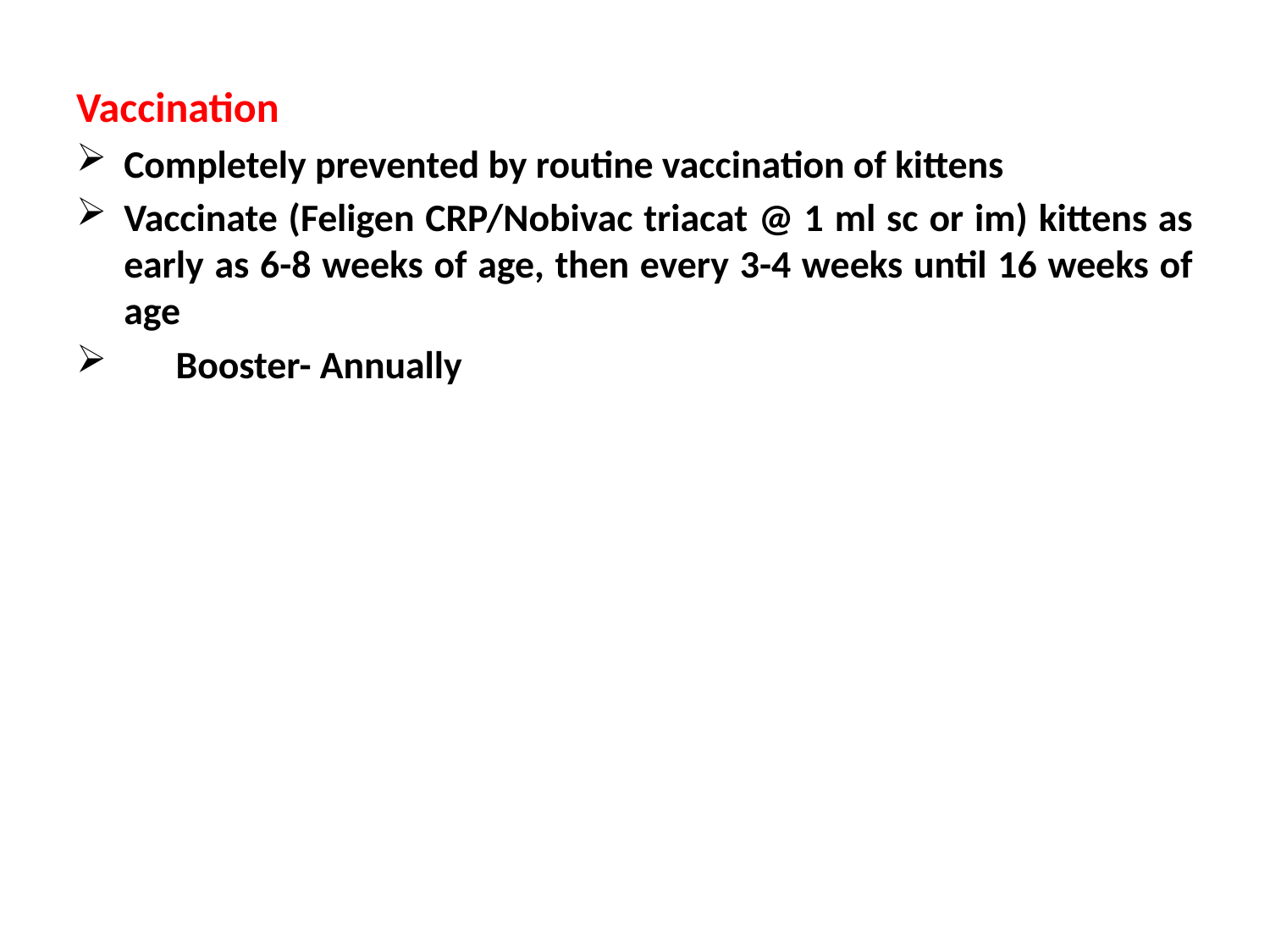

Vaccination
Completely prevented by routine vaccination of kittens
Vaccinate (Feligen CRP/Nobivac triacat @ 1 ml sc or im) kittens as early as 6-8 weeks of age, then every 3-4 weeks until 16 weeks of age
      Booster- Annually